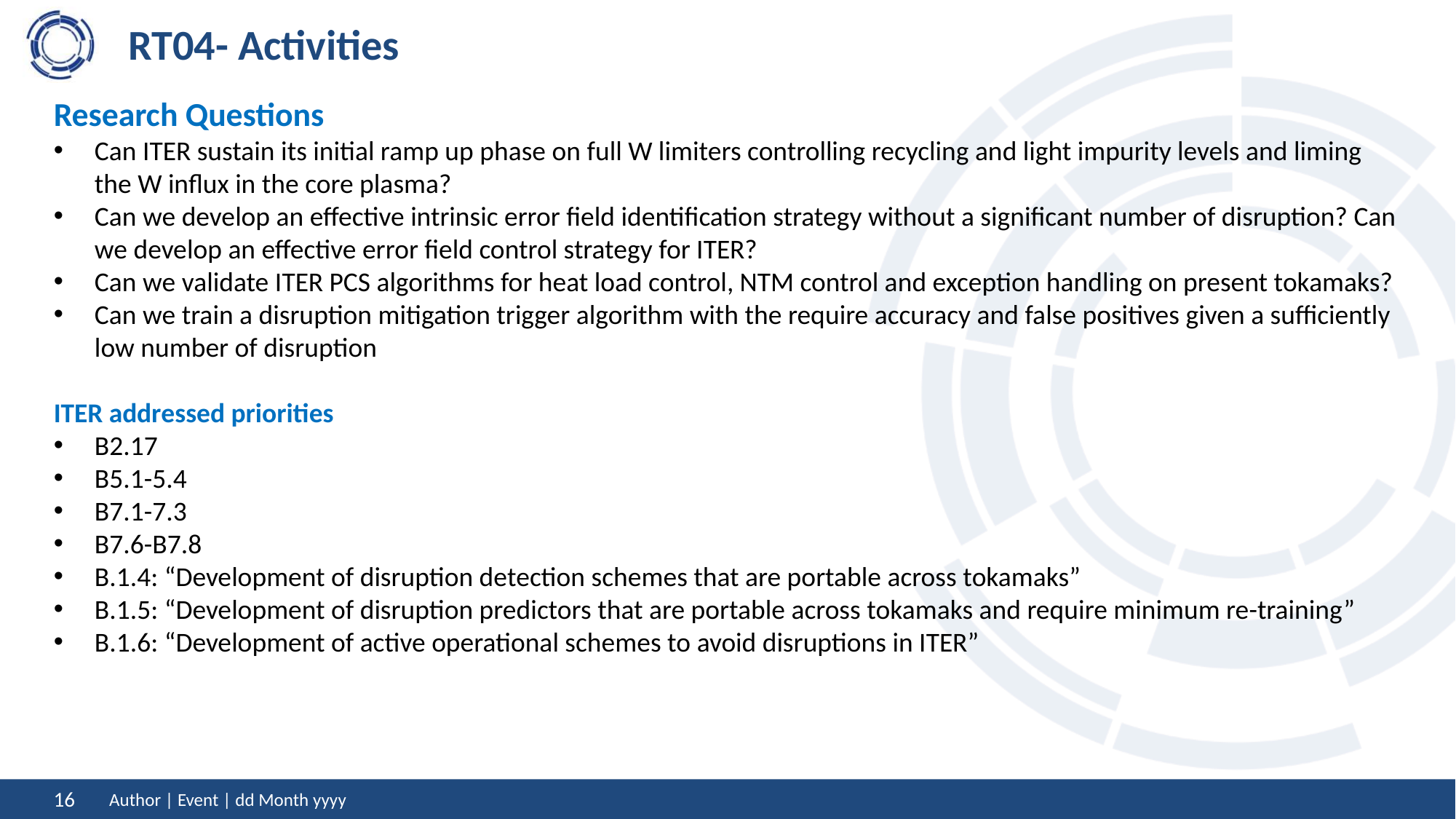

# RT04- Activities
Research Questions
Can ITER sustain its initial ramp up phase on full W limiters controlling recycling and light impurity levels and liming the W influx in the core plasma?
Can we develop an effective intrinsic error field identification strategy without a significant number of disruption? Can we develop an effective error field control strategy for ITER?
Can we validate ITER PCS algorithms for heat load control, NTM control and exception handling on present tokamaks?
Can we train a disruption mitigation trigger algorithm with the require accuracy and false positives given a sufficiently low number of disruption

ITER addressed priorities
B2.17
B5.1-5.4
B7.1-7.3
B7.6-B7.8
B.1.4: “Development of disruption detection schemes that are portable across tokamaks”
B.1.5: “Development of disruption predictors that are portable across tokamaks and require minimum re-training”
B.1.6: “Development of active operational schemes to avoid disruptions in ITER”

Author | Event | dd Month yyyy
16